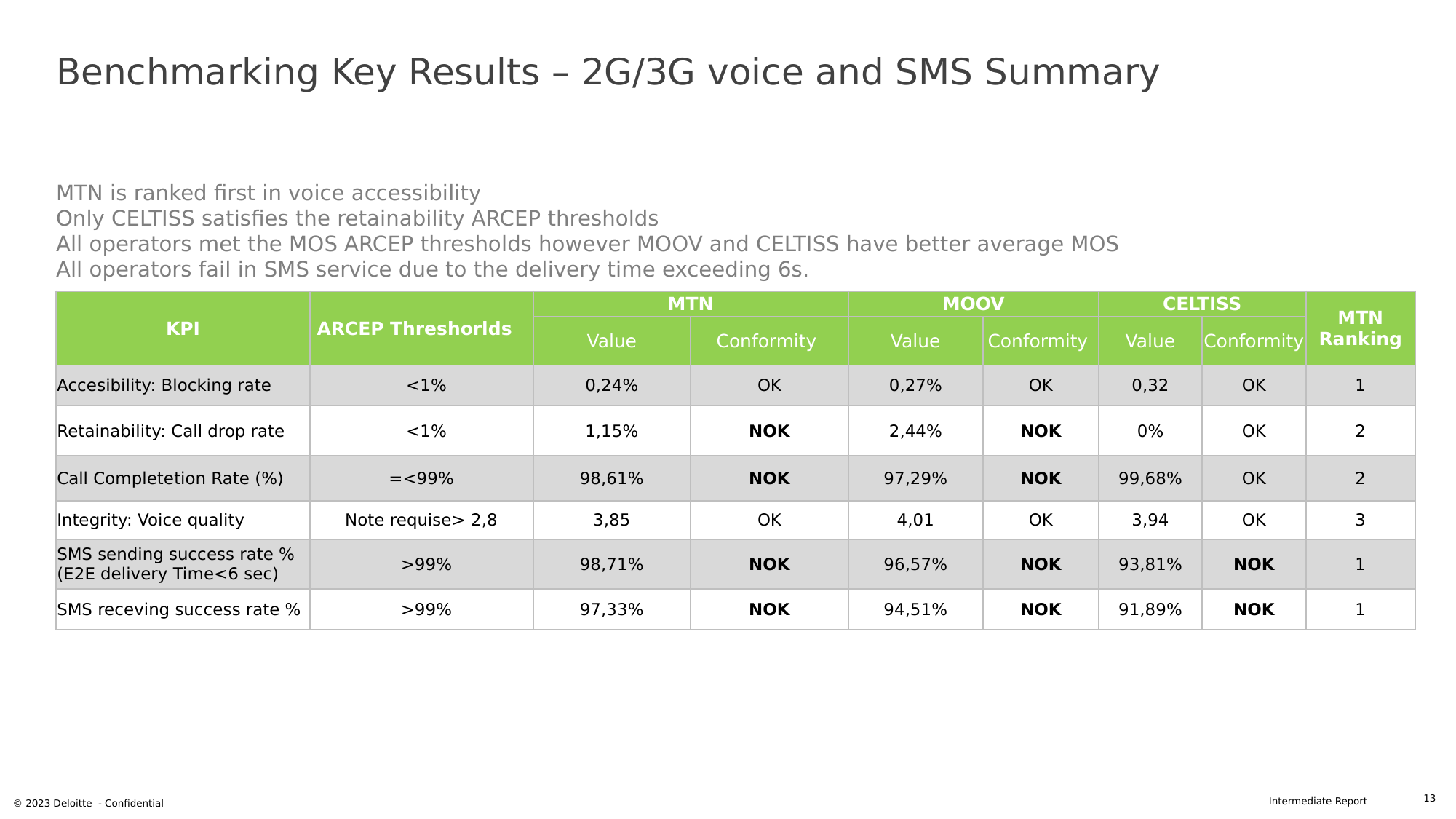

# Benchmarking Key Results – 2G/3G voice and SMS Summary MTN is ranked first in voice accessibility Only CELTISS satisfies the retainability ARCEP thresholds All operators met the MOS ARCEP thresholds however MOOV and CELTISS have better average MOS All operators fail in SMS service due to the delivery time exceeding 6s.
| KPI | ARCEP Threshorlds | MTN |  | MOOV |  | CELTISS |  | MTN Ranking |
| --- | --- | --- | --- | --- | --- | --- | --- | --- |
|  |  | Value | Conformity | Value | Conformity | Value | Conformity |  |
| Accesibility: Blocking rate | <1% | 0,24% | OK | 0,27% | OK | 0,32 | OK | 1 |
| Retainability: Call drop rate | <1% | 1,15% | NOK | 2,44% | NOK | 0% | OK | 2 |
| Call Completetion Rate (%) | =<99% | 98,61% | NOK | 97,29% | NOK | 99,68% | OK | 2 |
| Integrity: Voice quality | Note requise> 2,8 | 3,85 | OK | 4,01 | OK | 3,94 | OK | 3 |
| SMS sending success rate % (E2E delivery Time<6 sec) | >99% | 98,71% | NOK | 96,57% | NOK | 93,81% | NOK | 1 |
| SMS receving success rate % | >99% | 97,33% | NOK | 94,51% | NOK | 91,89% | NOK | 1 |
13
© 2023 Deloitte  - Confidential